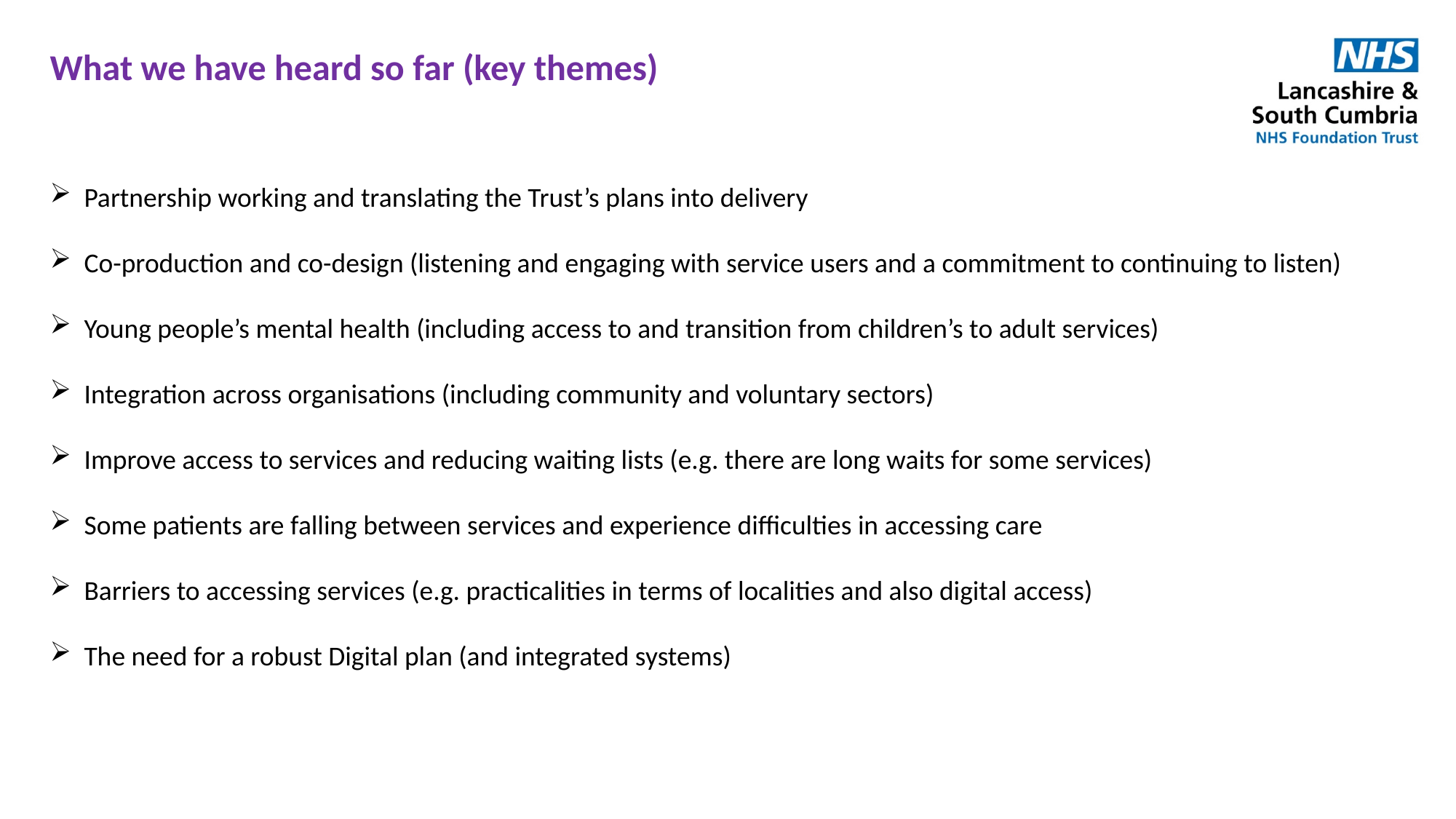

What we have heard so far (key themes)

Partnership working and translating the Trust’s plans into delivery

Co-production and co-design (listening and engaging with service users and a commitment to continuing to listen)

Young people’s mental health (including access to and transition from children’s to adult services)

Integration across organisations (including community and voluntary sectors)

Improve access to services and reducing waiting lists (e.g. there are long waits for some services)

Some patients are falling between services and experience difficulties in accessing care

Barriers to accessing services (e.g. practicalities in terms of localities and also digital access)

The need for a robust Digital plan (and integrated systems)